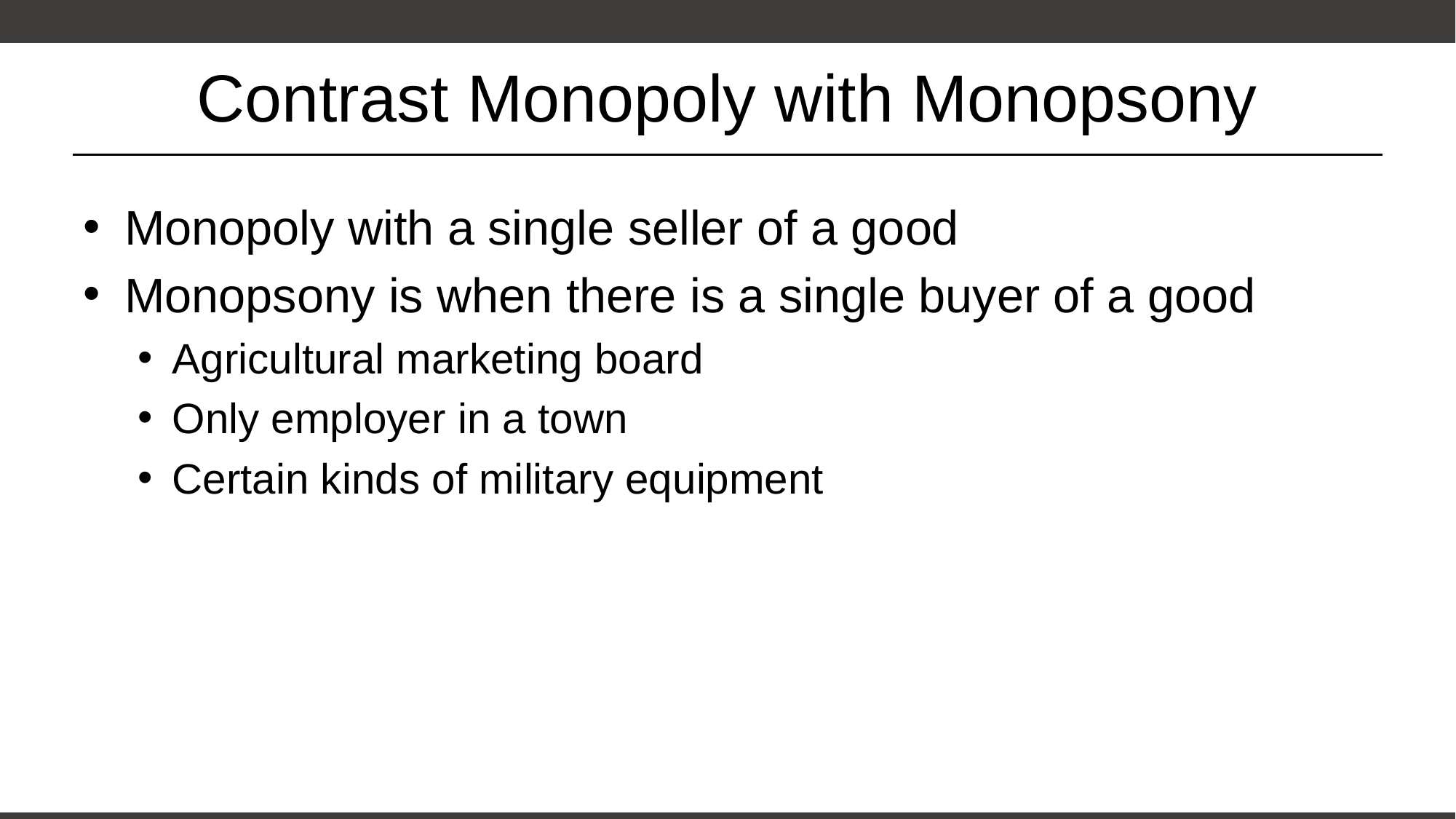

# Contrast Monopoly with Monopsony
Monopoly with a single seller of a good
Monopsony is when there is a single buyer of a good
Agricultural marketing board
Only employer in a town
Certain kinds of military equipment